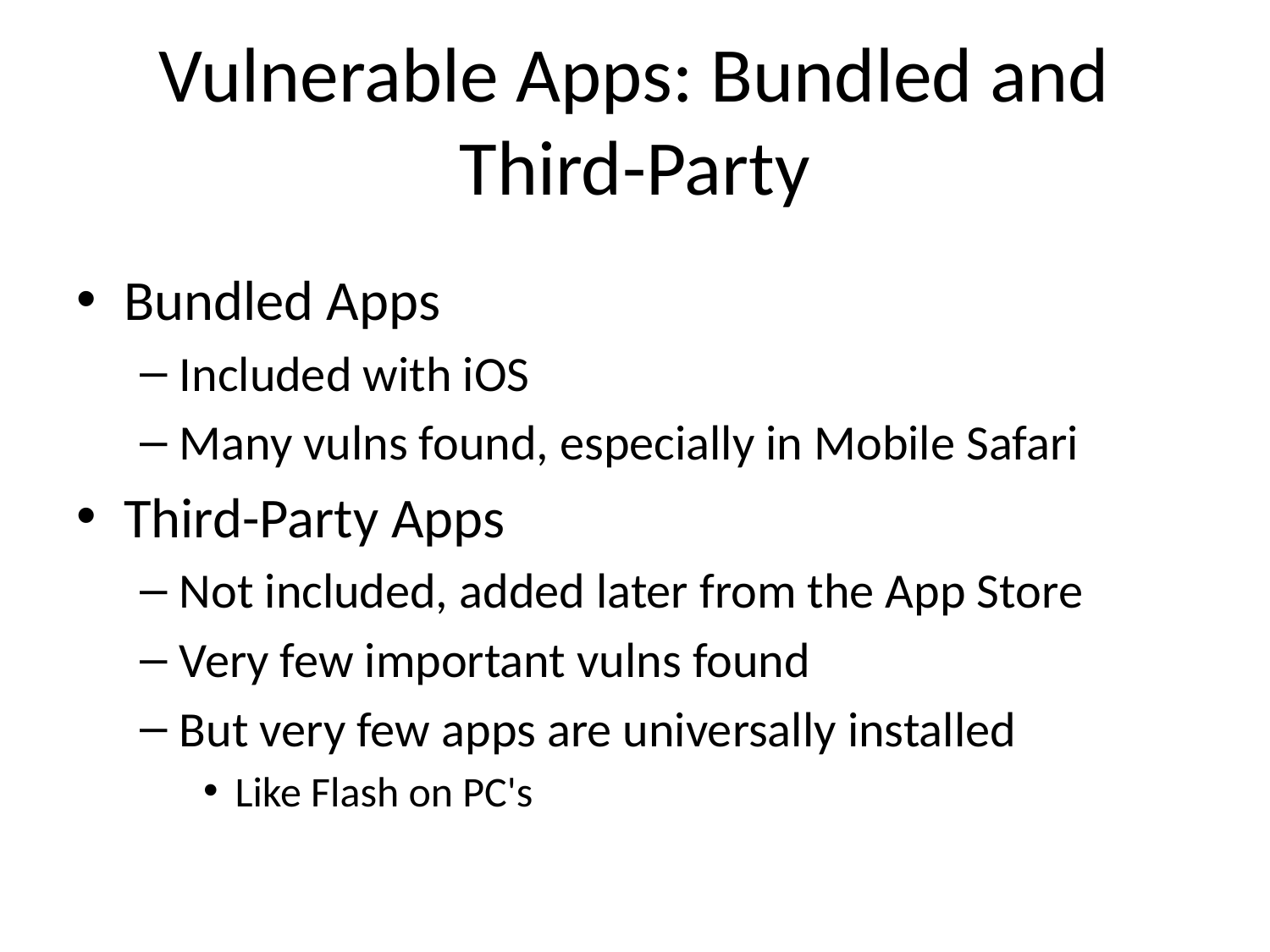

# Vulnerable Apps: Bundled and Third-Party
Bundled Apps
Included with iOS
Many vulns found, especially in Mobile Safari
Third-Party Apps
Not included, added later from the App Store
Very few important vulns found
But very few apps are universally installed
Like Flash on PC's